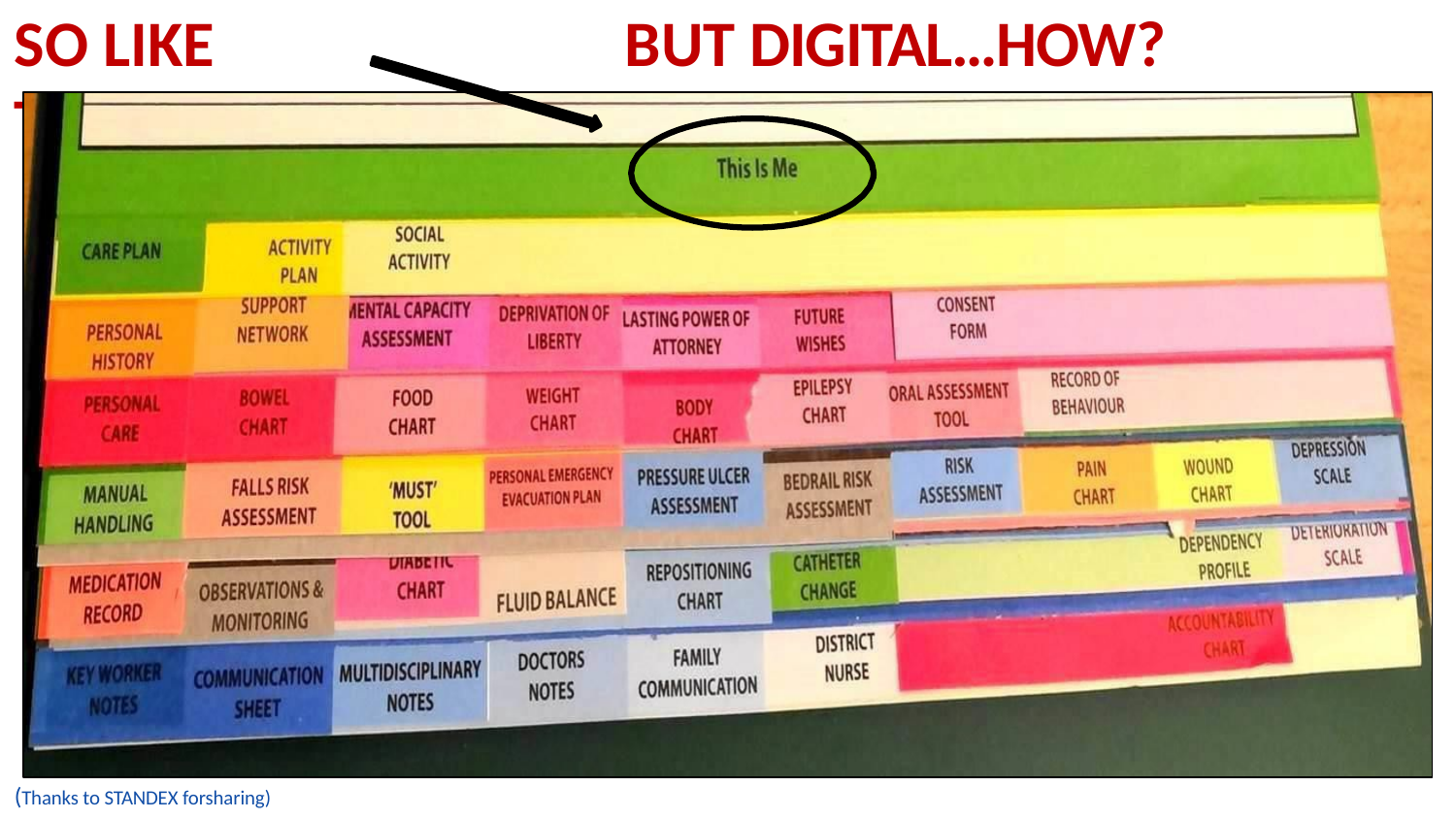

# SO LIKE THIS
BUT DIGITAL…HOW?

(Thanks to STANDEX forsharing)